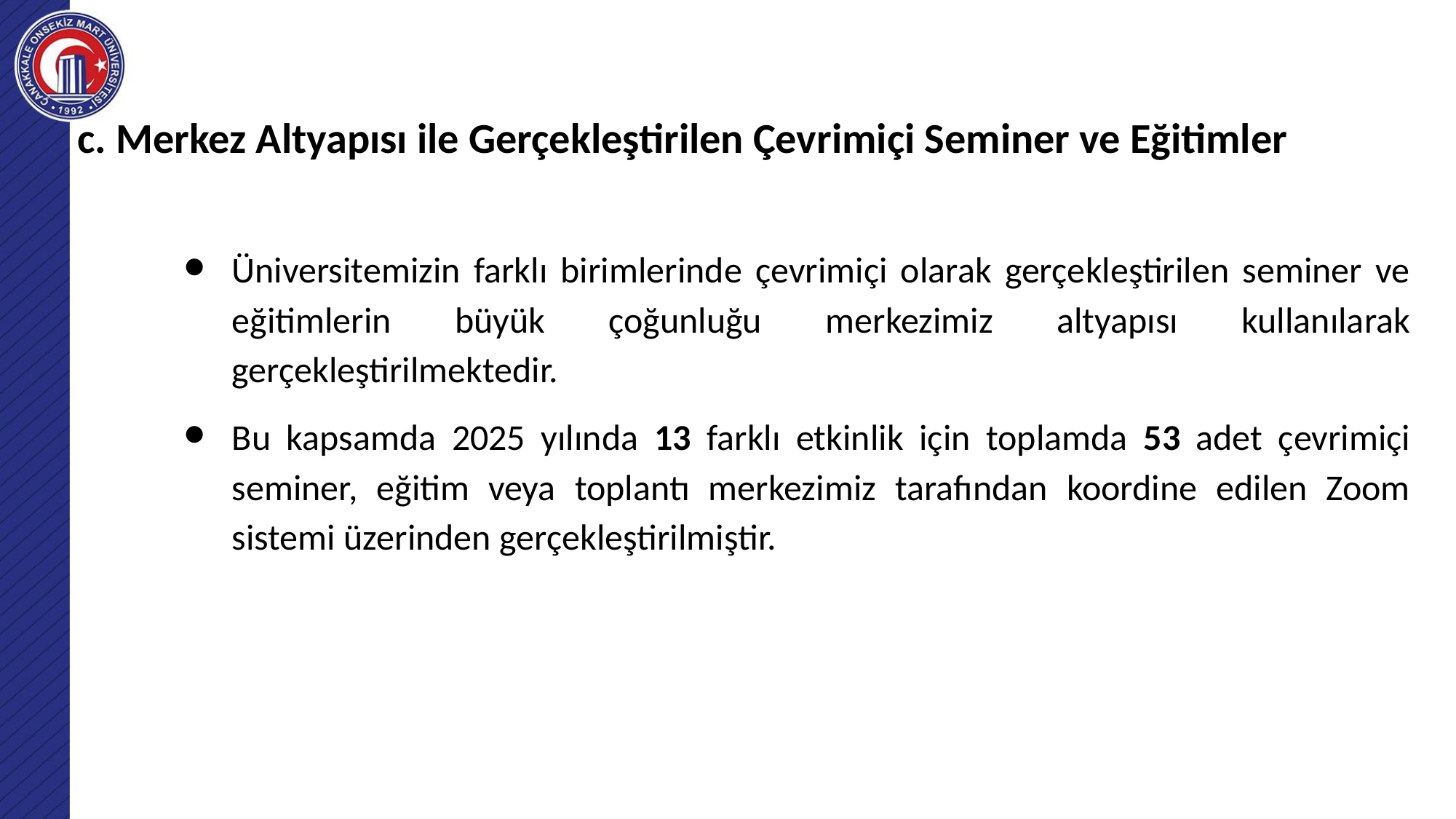

c. Merkez Altyapısı ile Gerçekleştirilen Çevrimiçi Seminer ve Eğitimler
# .
Üniversitemizin farklı birimlerinde çevrimiçi olarak gerçekleştirilen seminer ve eğitimlerin büyük çoğunluğu merkezimiz altyapısı kullanılarak gerçekleştirilmektedir.
Bu kapsamda 2025 yılında 13 farklı etkinlik için toplamda 53 adet çevrimiçi seminer, eğitim veya toplantı merkezimiz tarafından koordine edilen Zoom sistemi üzerinden gerçekleştirilmiştir.